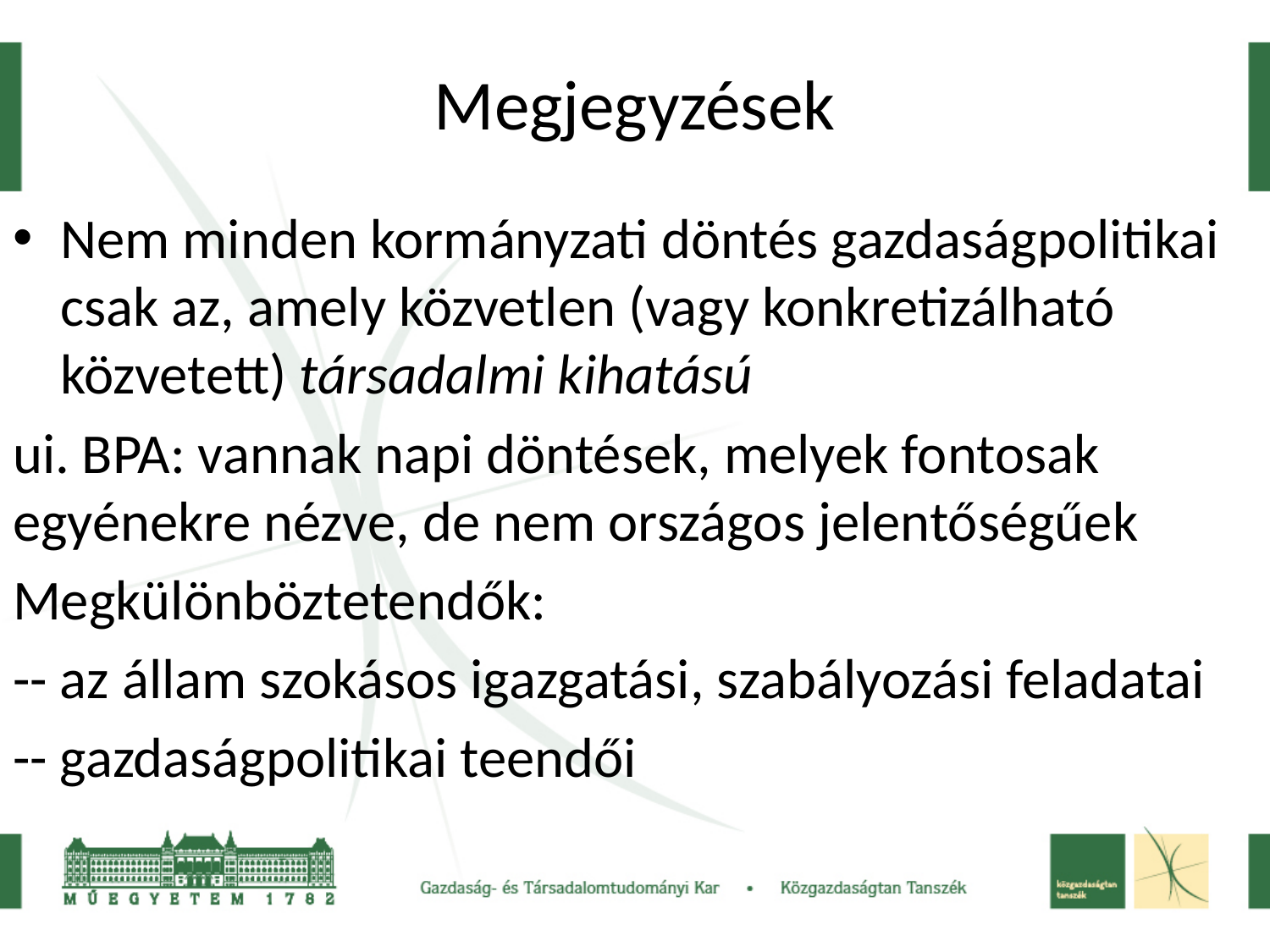

# Megjegyzések
Nem minden kormányzati döntés gazdaságpolitikai csak az, amely közvetlen (vagy konkretizálható közvetett) társadalmi kihatású
ui. BPA: vannak napi döntések, melyek fontosak egyénekre nézve, de nem országos jelentőségűek
Megkülönböztetendők:
-- az állam szokásos igazgatási, szabályozási feladatai
-- gazdaságpolitikai teendői